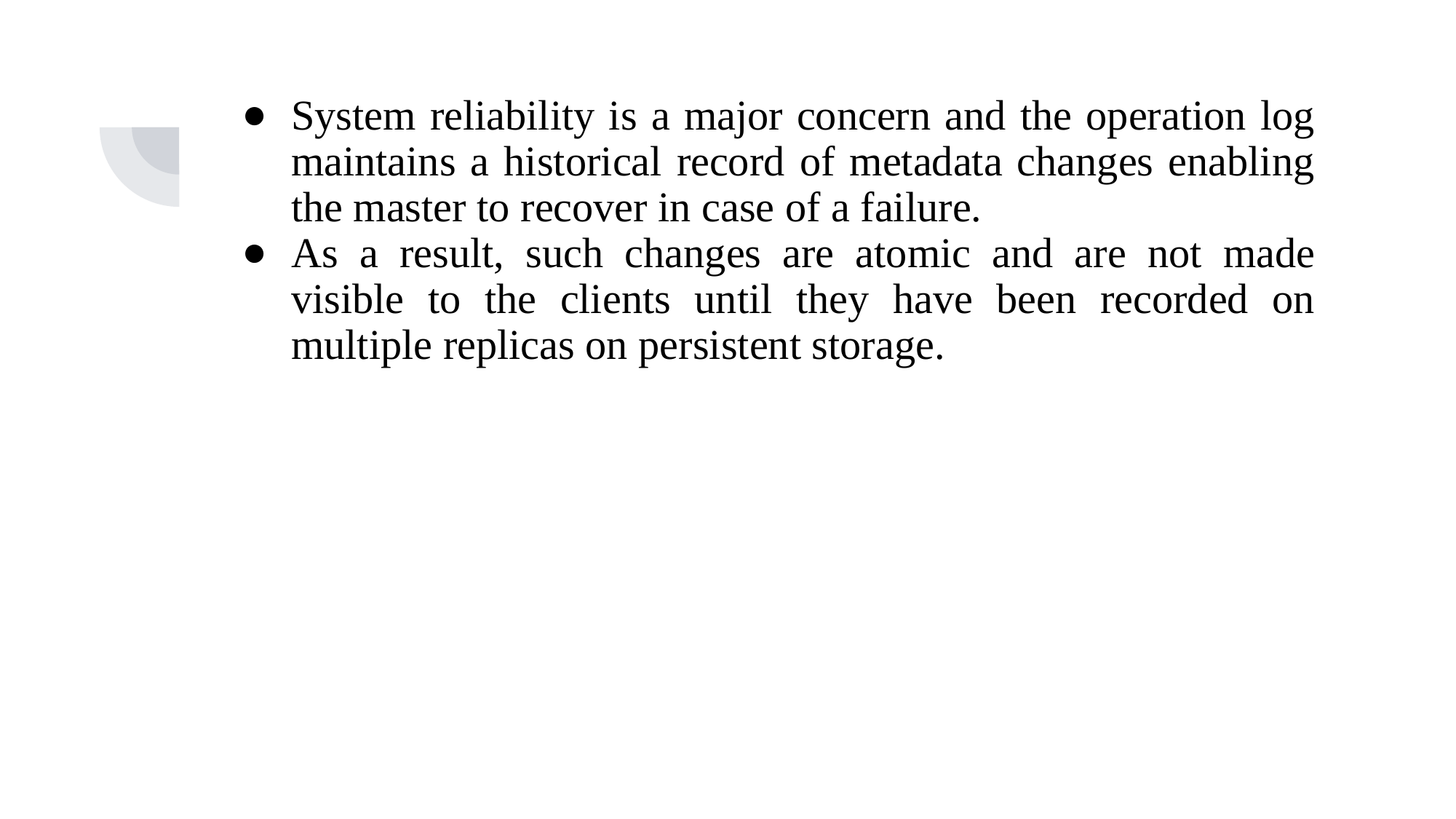

System reliability is a major concern and the operation log maintains a historical record of metadata changes enabling the master to recover in case of a failure.
As a result, such changes are atomic and are not made visible to the clients until they have been recorded on multiple replicas on persistent storage.